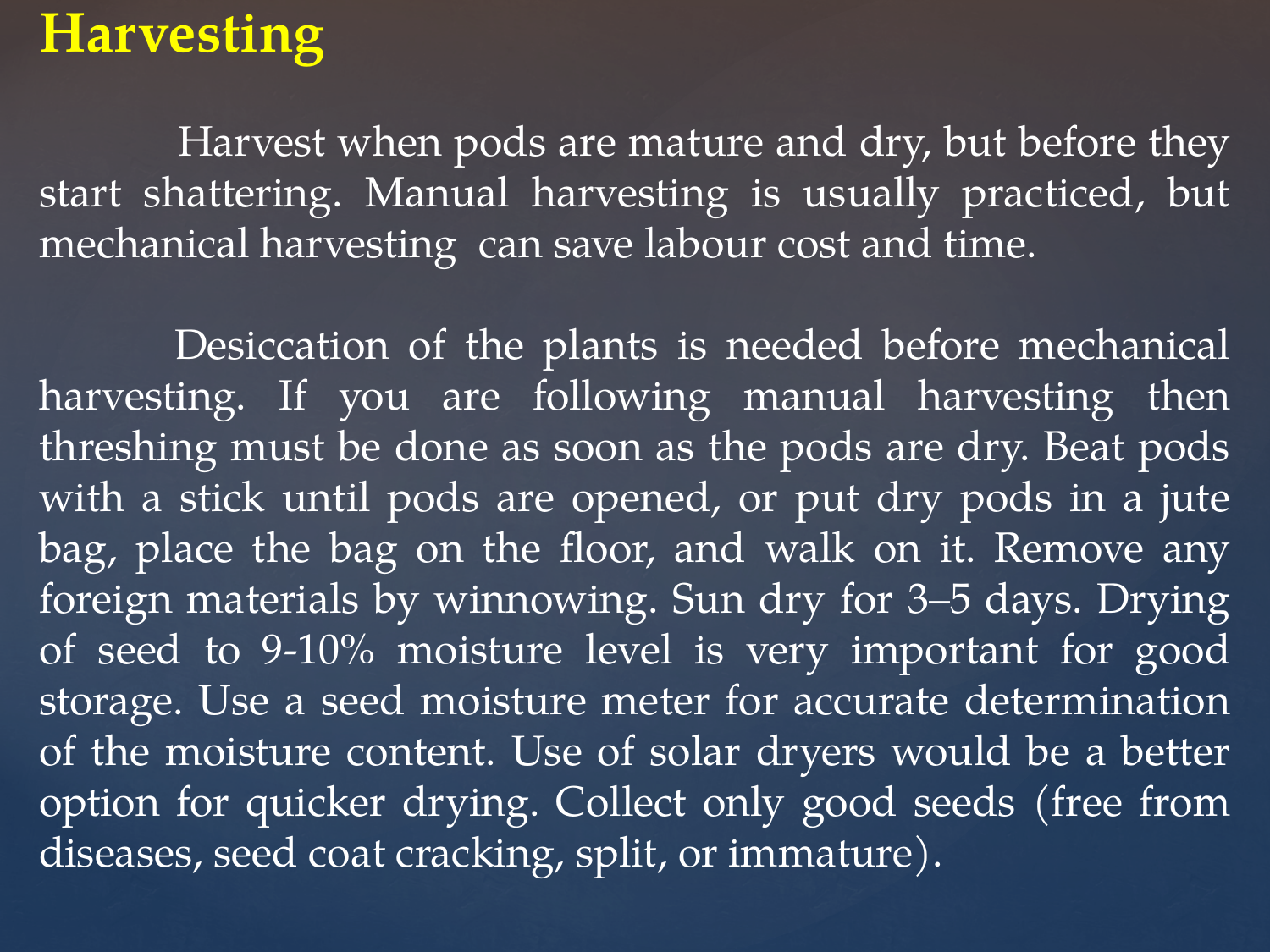

Harvesting

	 Harvest when pods are mature and dry, but before they start shattering. Manual harvesting is usually practiced, but mechanical harvesting  can save labour cost and time.

 	Desiccation of the plants is needed before mechanical harvesting. If you are following manual harvesting then threshing must be done as soon as the pods are dry. Beat pods with a stick until pods are opened, or put dry pods in a jute bag, place the bag on the floor, and walk on it. Remove any foreign materials by winnowing. Sun dry for 3–5 days. Drying of seed to 9-10% moisture level is very important for good storage. Use a seed moisture meter for accurate determination of the moisture content. Use of solar dryers would be a better option for quicker drying. Collect only good seeds (free from diseases, seed coat cracking, split, or immature).